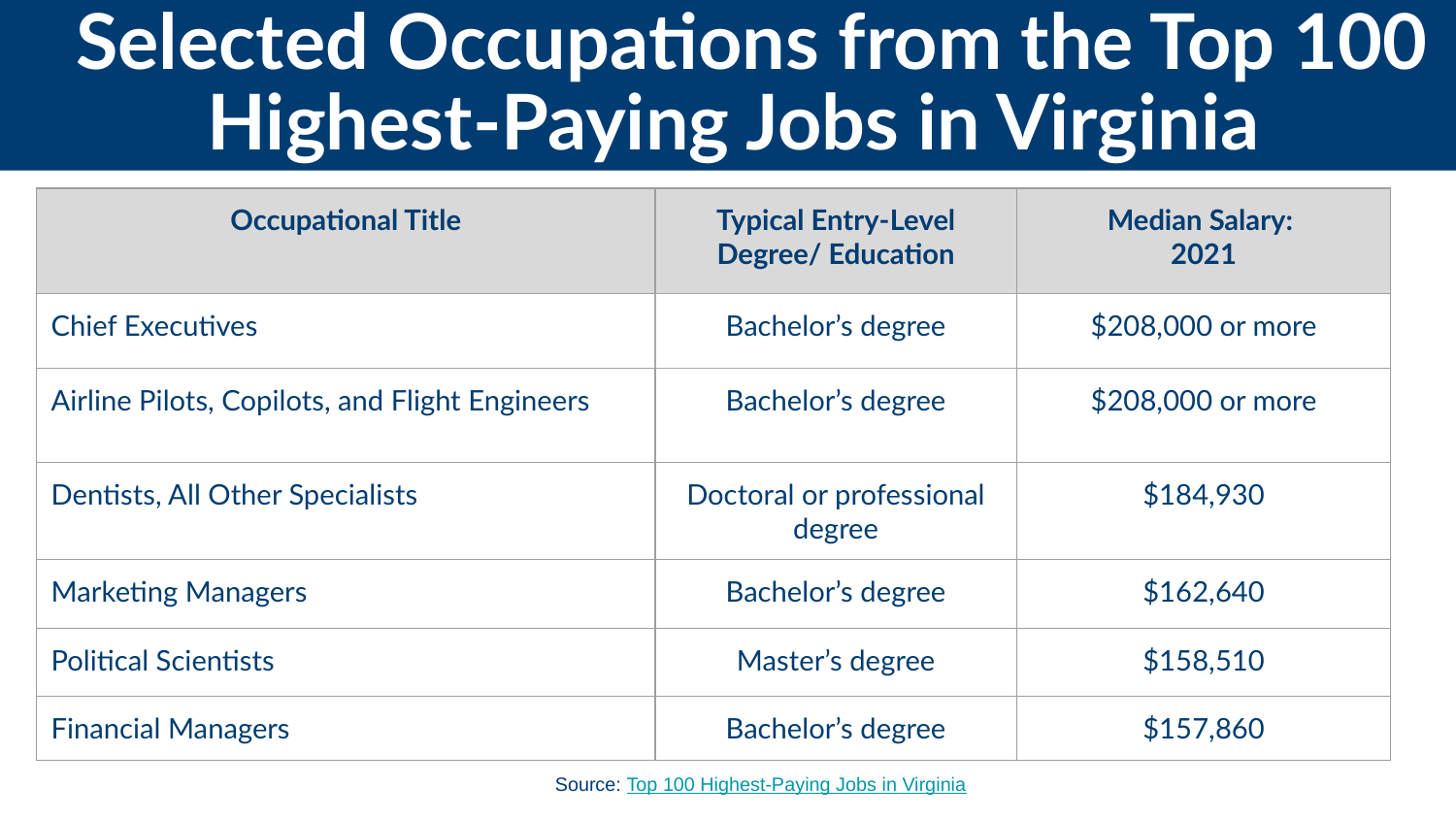

Selected Occupations from the Top 100 Highest-Paying Jobs in Virginia
| Occupational Title | Typical Entry-Level Degree/ Education | Median Salary: 2021 |
| --- | --- | --- |
| Chief Executives | Bachelor’s degree | $208,000 or more |
| Airline Pilots, Copilots, and Flight Engineers | Bachelor’s degree | $208,000 or more |
| Dentists, All Other Specialists | Doctoral or professional degree | $184,930 |
| Marketing Managers | Bachelor’s degree | $162,640 |
| Political Scientists | Master’s degree | $158,510 |
| Financial Managers | Bachelor’s degree | $157,860 |
Source: Top 100 Highest-Paying Jobs in Virginia